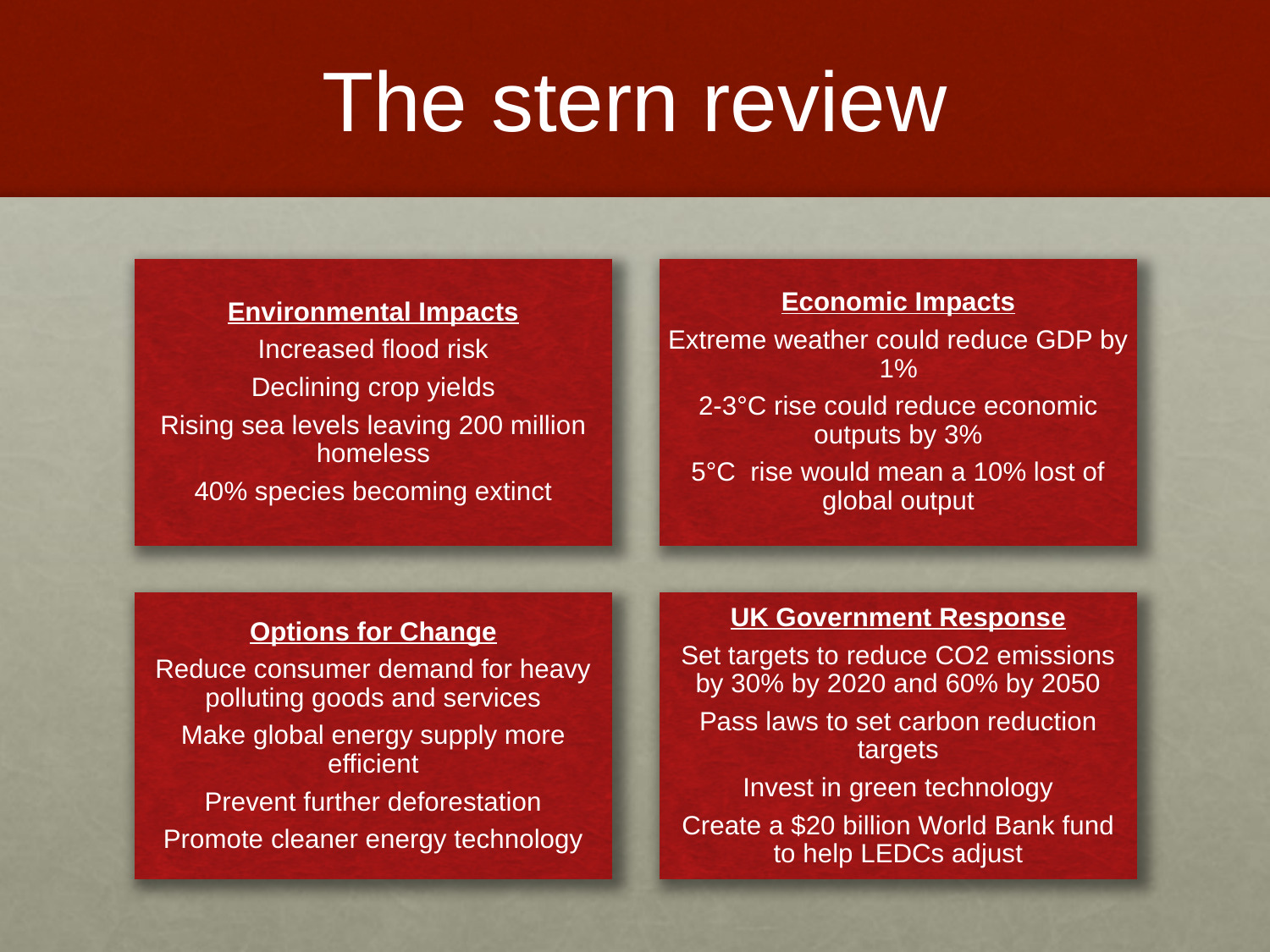

# The stern review
Environmental Impacts
Increased flood risk
Declining crop yields
Rising sea levels leaving 200 million homeless
40% species becoming extinct
Economic Impacts
Extreme weather could reduce GDP by 1%
2-3°C rise could reduce economic outputs by 3%
5°C  rise would mean a 10% lost of global output
Options for Change
Reduce consumer demand for heavy polluting goods and services
Make global energy supply more efficient
Prevent further deforestation
Promote cleaner energy technology
UK Government Response
Set targets to reduce CO2 emissions by 30% by 2020 and 60% by 2050
Pass laws to set carbon reduction targets
Invest in green technology
Create a $20 billion World Bank fund to help LEDCs adjust